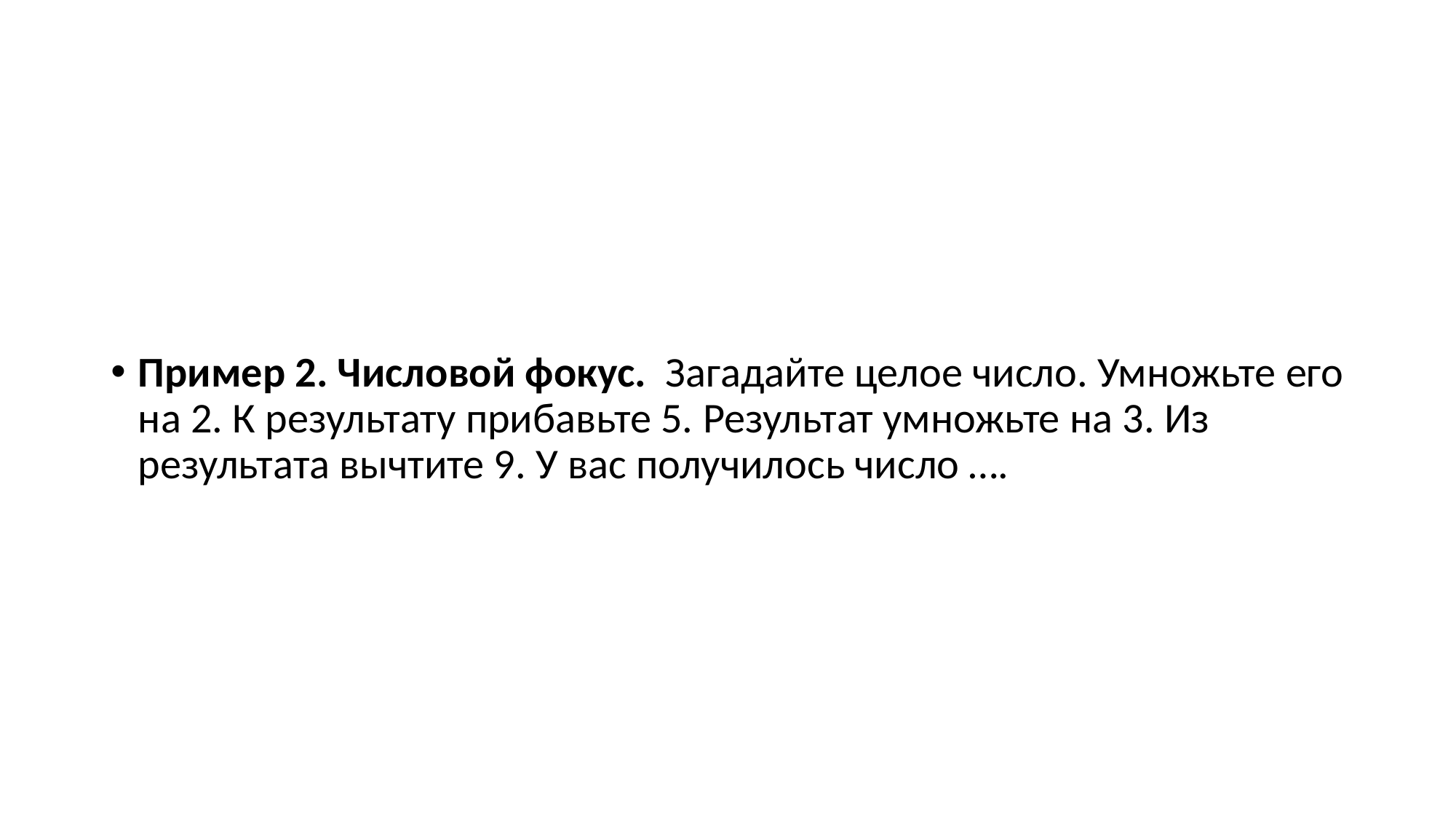

#

Пример 2. Числовой фокус.  Загадайте целое число. Умножьте его на 2. К результату прибавьте 5. Результат умножьте на 3. Из результата вычтите 9. У вас получилось число ….